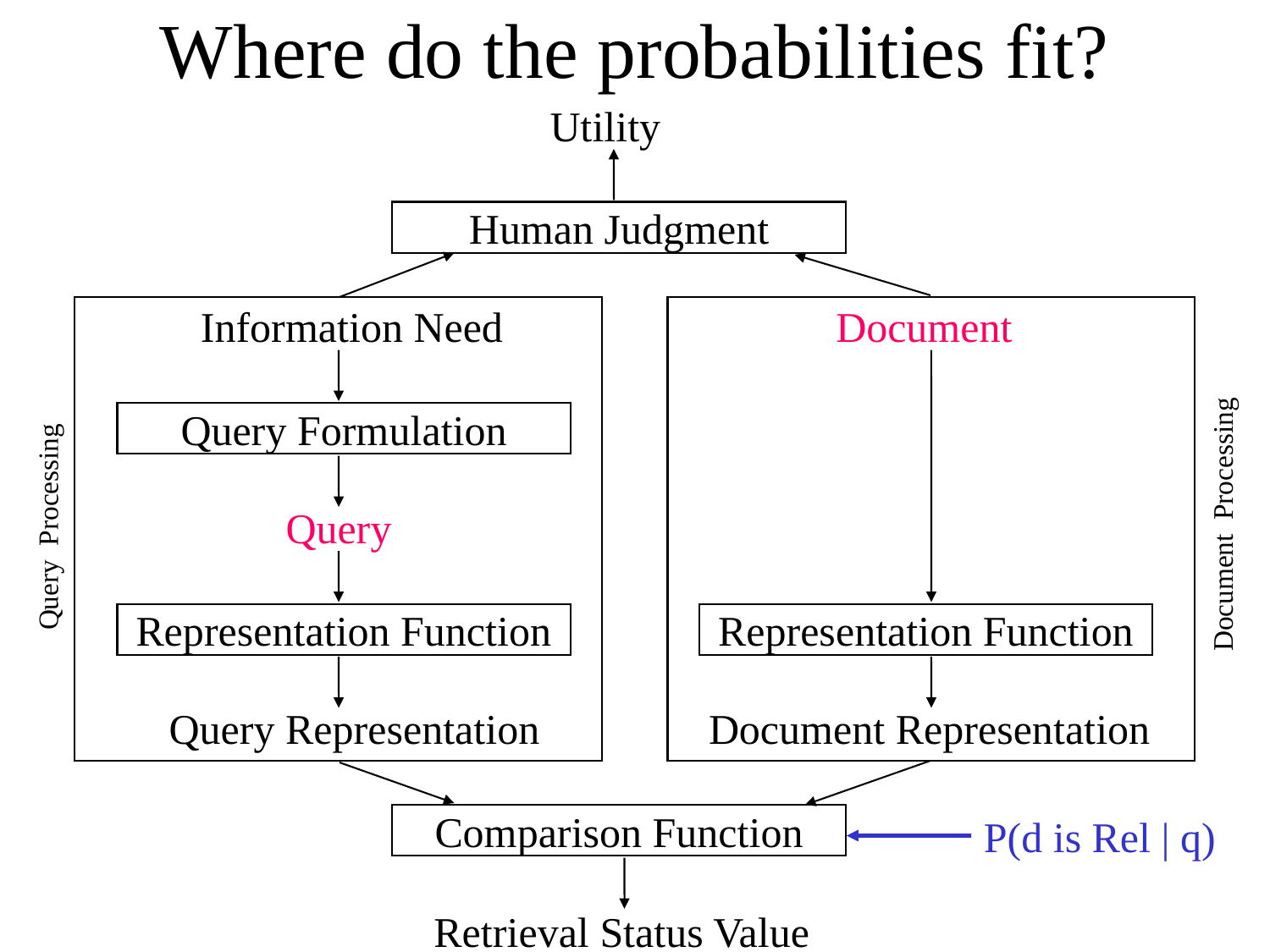

# Where do the probabilities fit?
Utility

Human Judgment

Information Need
Document

Query Formulation

Query
Document  Processing
Query  Processing

Representation Function
Representation Function

Query Representation
Document Representation

P(d is Rel | q)

Comparison Function

Retrieval Status Value